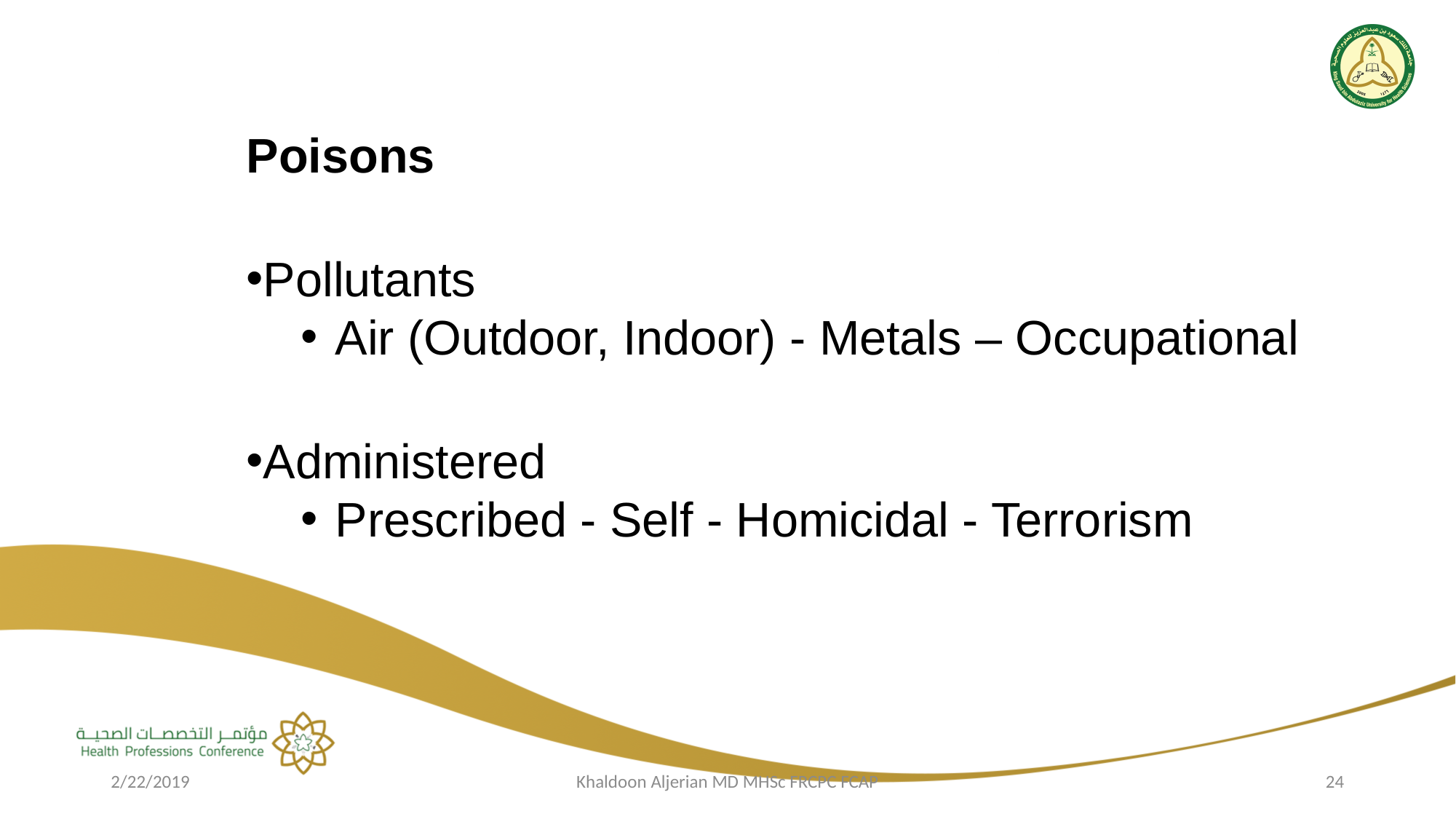

Poisons

Pollutants
Air (Outdoor, Indoor) - Metals – Occupational

Administered
Prescribed - Self - Homicidal - Terrorism
2/22/2019
Khaldoon Aljerian MD MHSc FRCPC FCAP
24